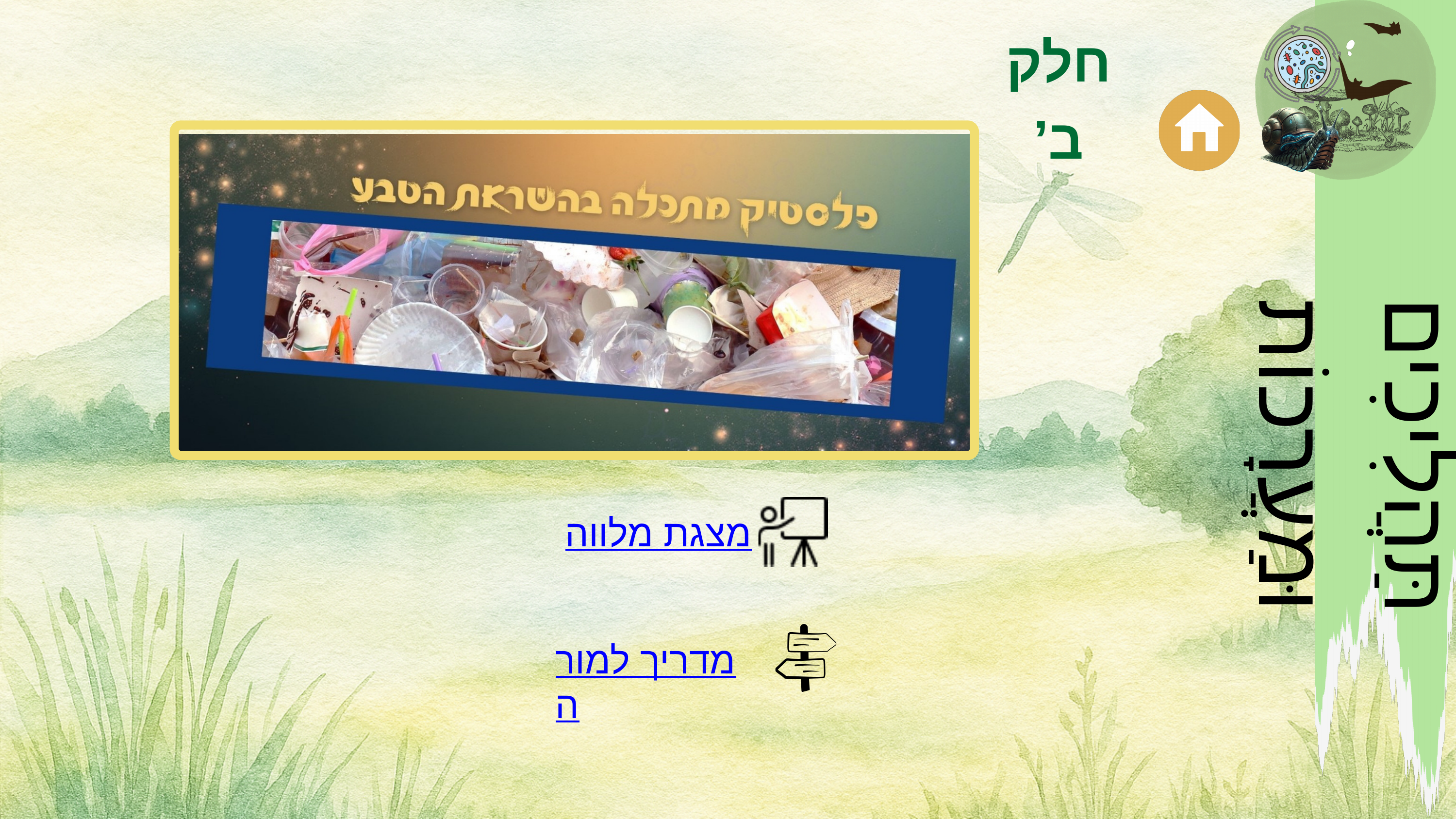

חלק ב’

תַּהֲלִיכִים וּמַעֲרָכוֹת

מצגת מלווה

מדריך למורה